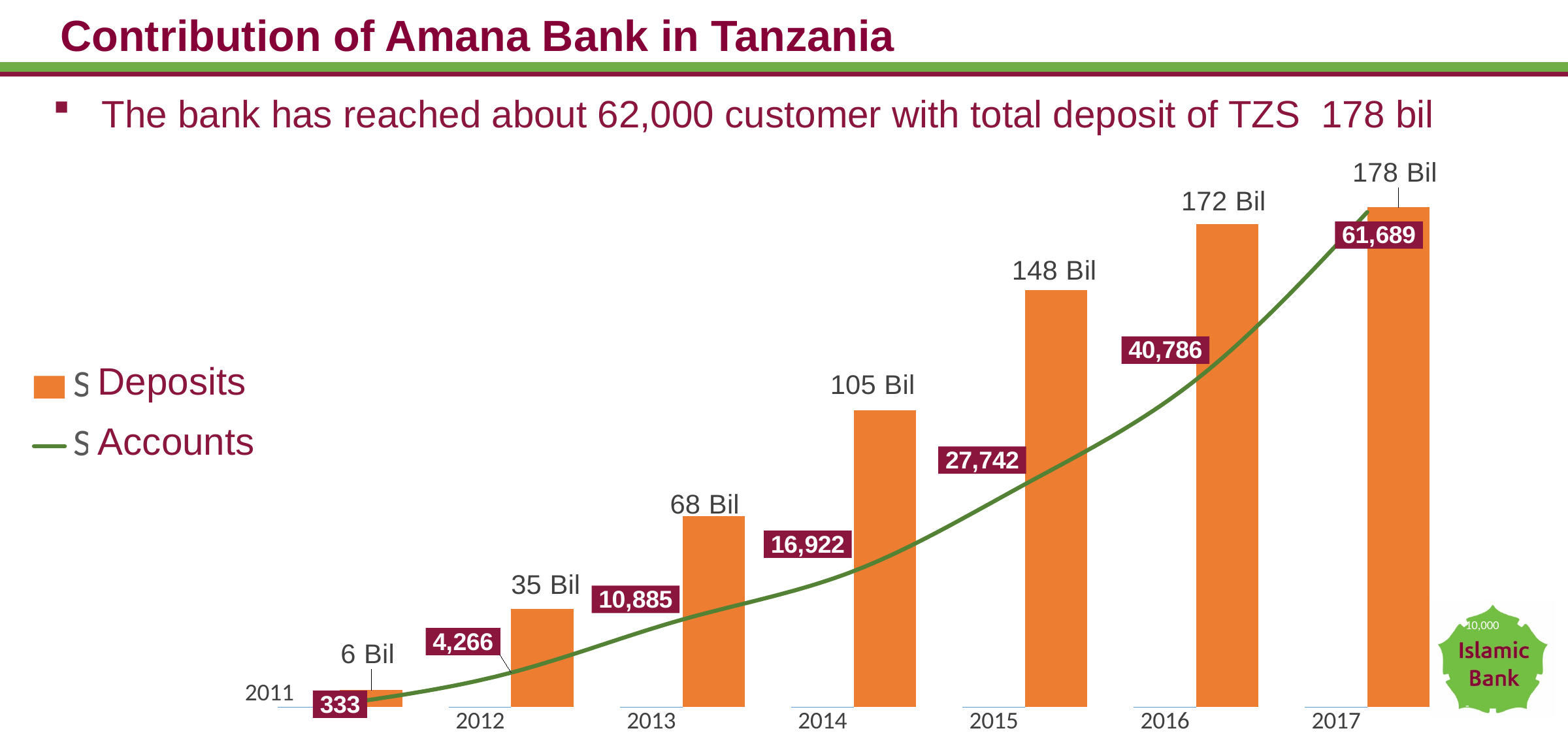

# Contribution of Amana Bank in Tanzania
The bank has reached about 62,000 customer with total deposit of TZS  178 bil

### Chart

| Category |  |  |  |
|---|---|---|---|
Deposits

Accounts